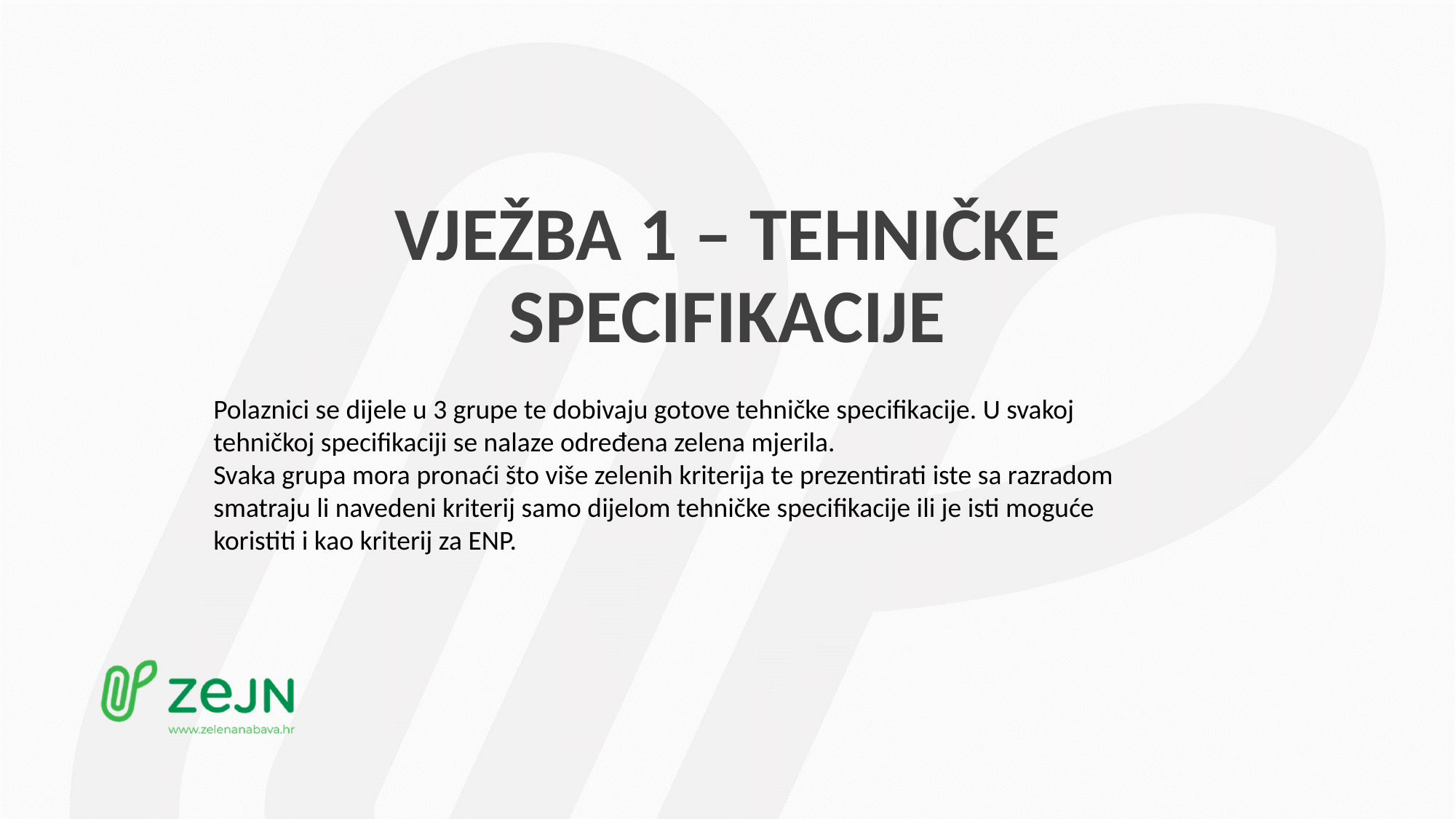

VJEŽBA 1 – TEHNIČKE SPECIFIKACIJE
Polaznici se dijele u 3 grupe te dobivaju gotove tehničke specifikacije. U svakoj tehničkoj specifikaciji se nalaze određena zelena mjerila.
Svaka grupa mora pronaći što više zelenih kriterija te prezentirati iste sa razradom smatraju li navedeni kriterij samo dijelom tehničke specifikacije ili je isti moguće koristiti i kao kriterij za ENP.